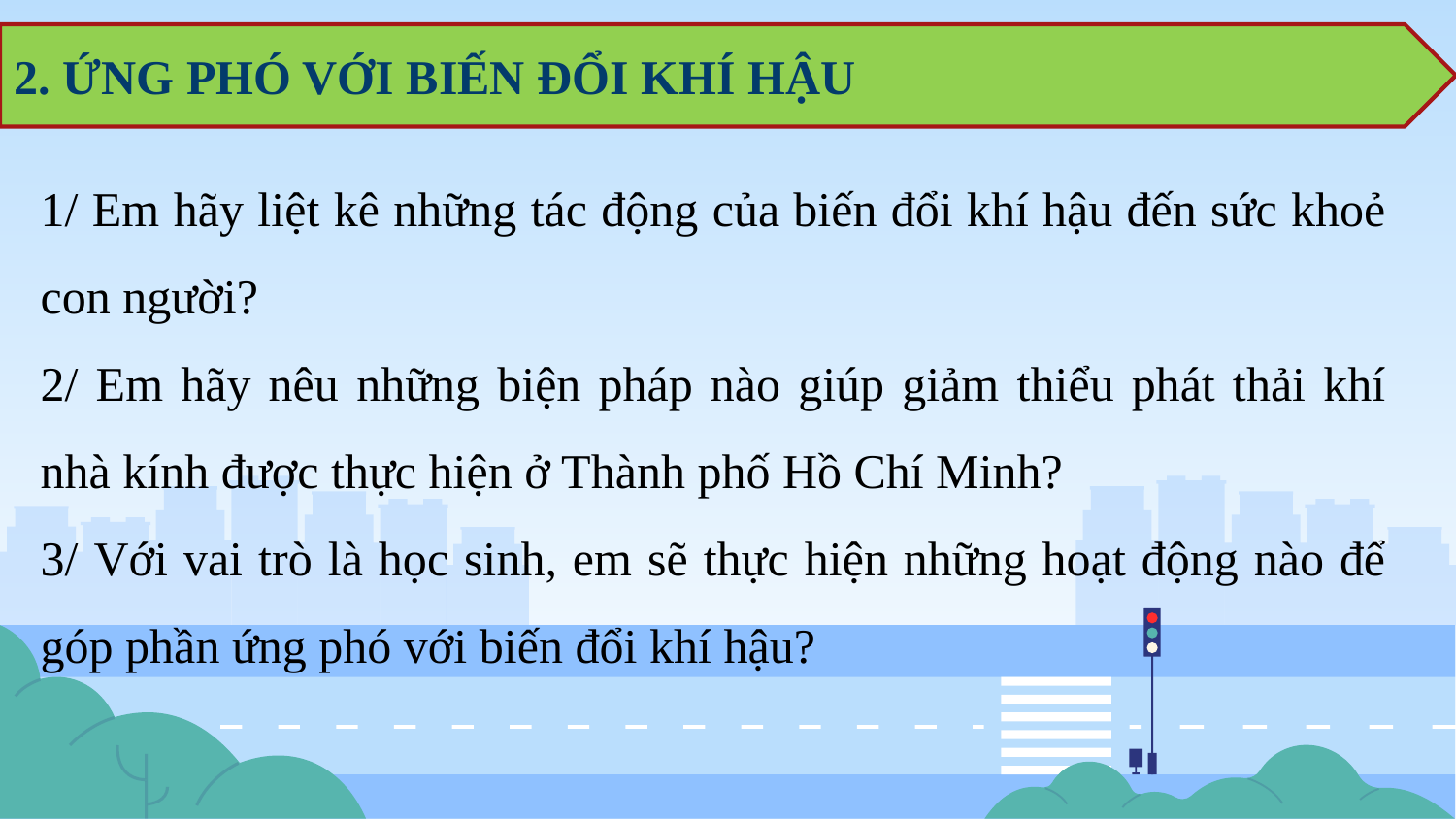

2. ỨNG PHÓ VỚI BIẾN ĐỔI KHÍ HẬU
1/ Em hãy liệt kê những tác động của biến đổi khí hậu đến sức khoẻ con người?
2/ Em hãy nêu những biện pháp nào giúp giảm thiểu phát thải khí nhà kính được thực hiện ở Thành phố Hồ Chí Minh?
3/ Với vai trò là học sinh, em sẽ thực hiện những hoạt động nào để góp phần ứng phó với biến đổi khí hậu?